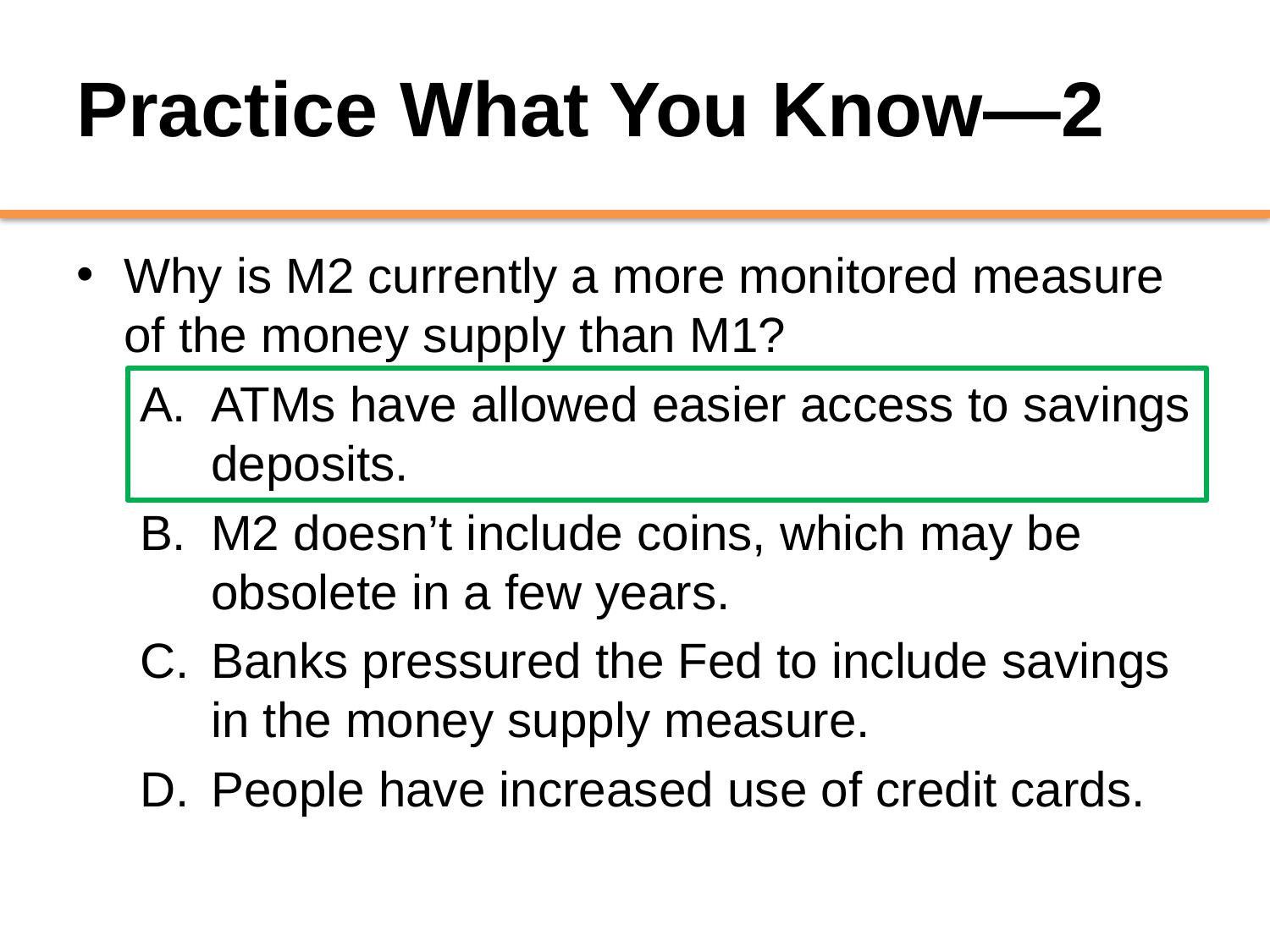

# Practice What You Know—2
Why is M2 currently a more monitored measure of the money supply than M1?
ATMs have allowed easier access to savings deposits.
M2 doesn’t include coins, which may be obsolete in a few years.
Banks pressured the Fed to include savings in the money supply measure.
People have increased use of credit cards.